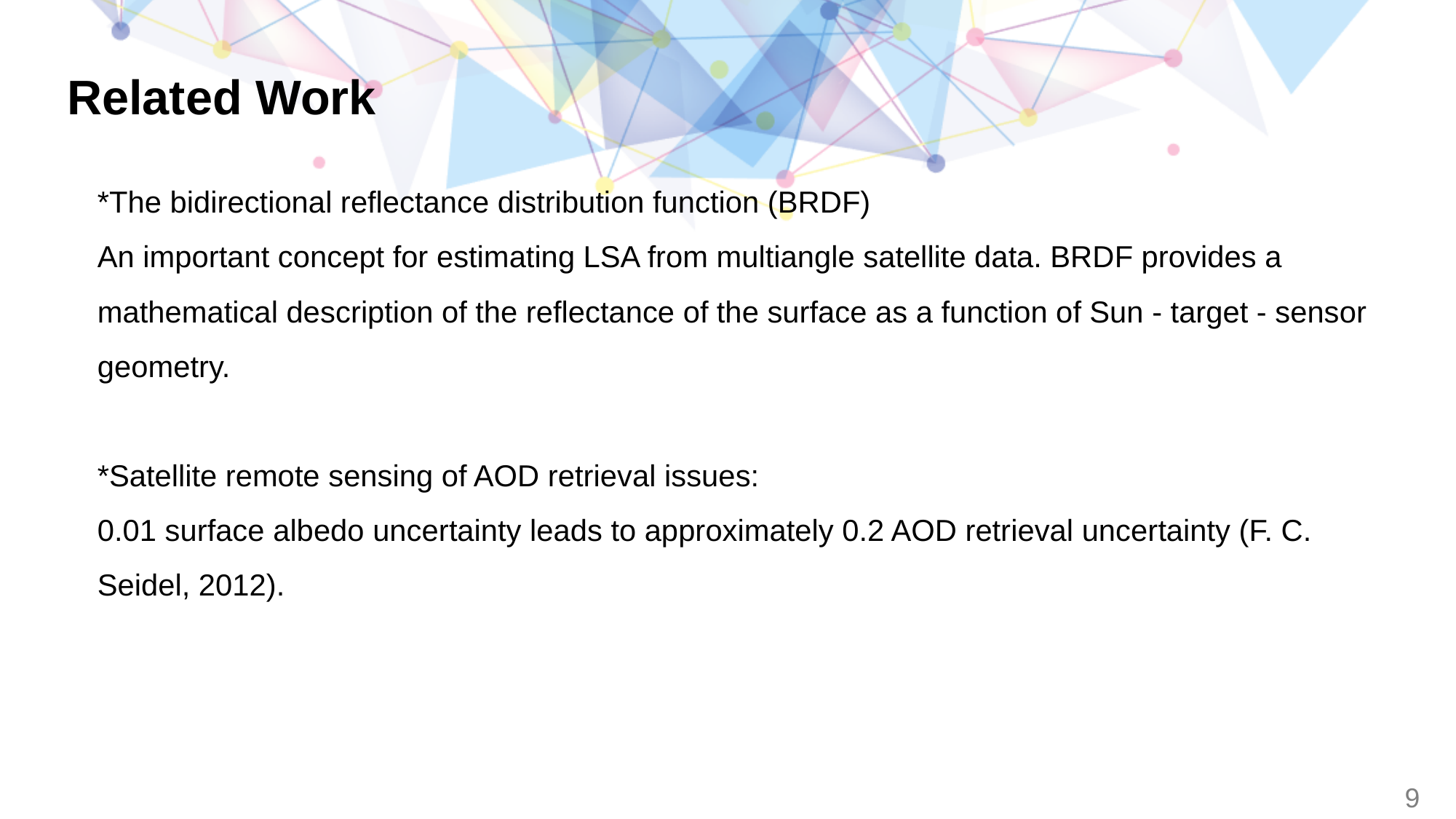

Related Work

*The bidirectional reflectance distribution function (BRDF)
An important concept for estimating LSA from multiangle satellite data. BRDF provides a mathematical description of the reflectance of the surface as a function of Sun - target - sensor geometry.

*Satellite remote sensing of AOD retrieval issues:
0.01 surface albedo uncertainty leads to approximately 0.2 AOD retrieval uncertainty (F. C. Seidel, 2012).

9